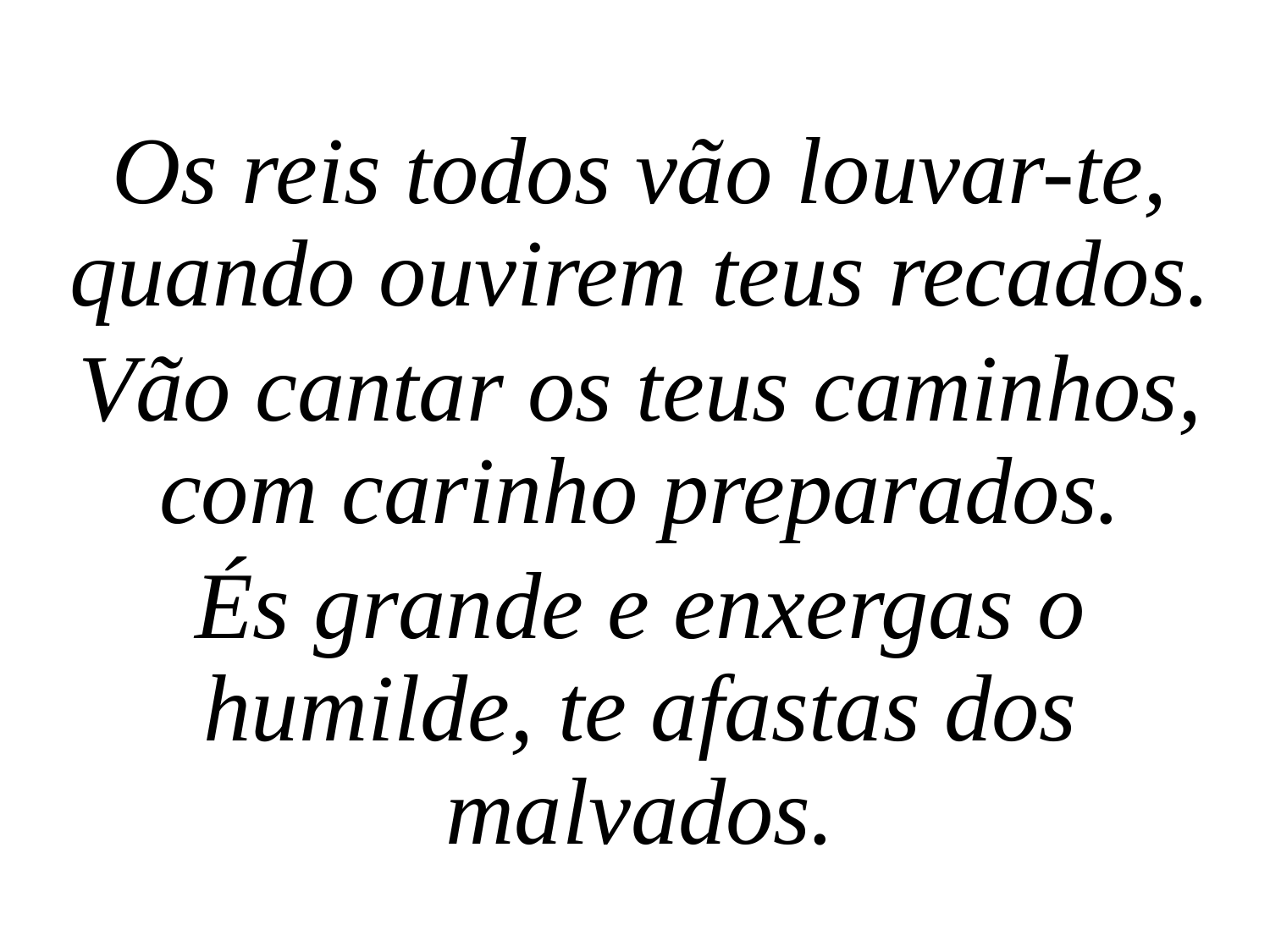

Os reis todos vão louvar-te, quando ouvirem teus recados.
Vão cantar os teus caminhos, com carinho preparados.
És grande e enxergas o humilde, te afastas dos malvados.